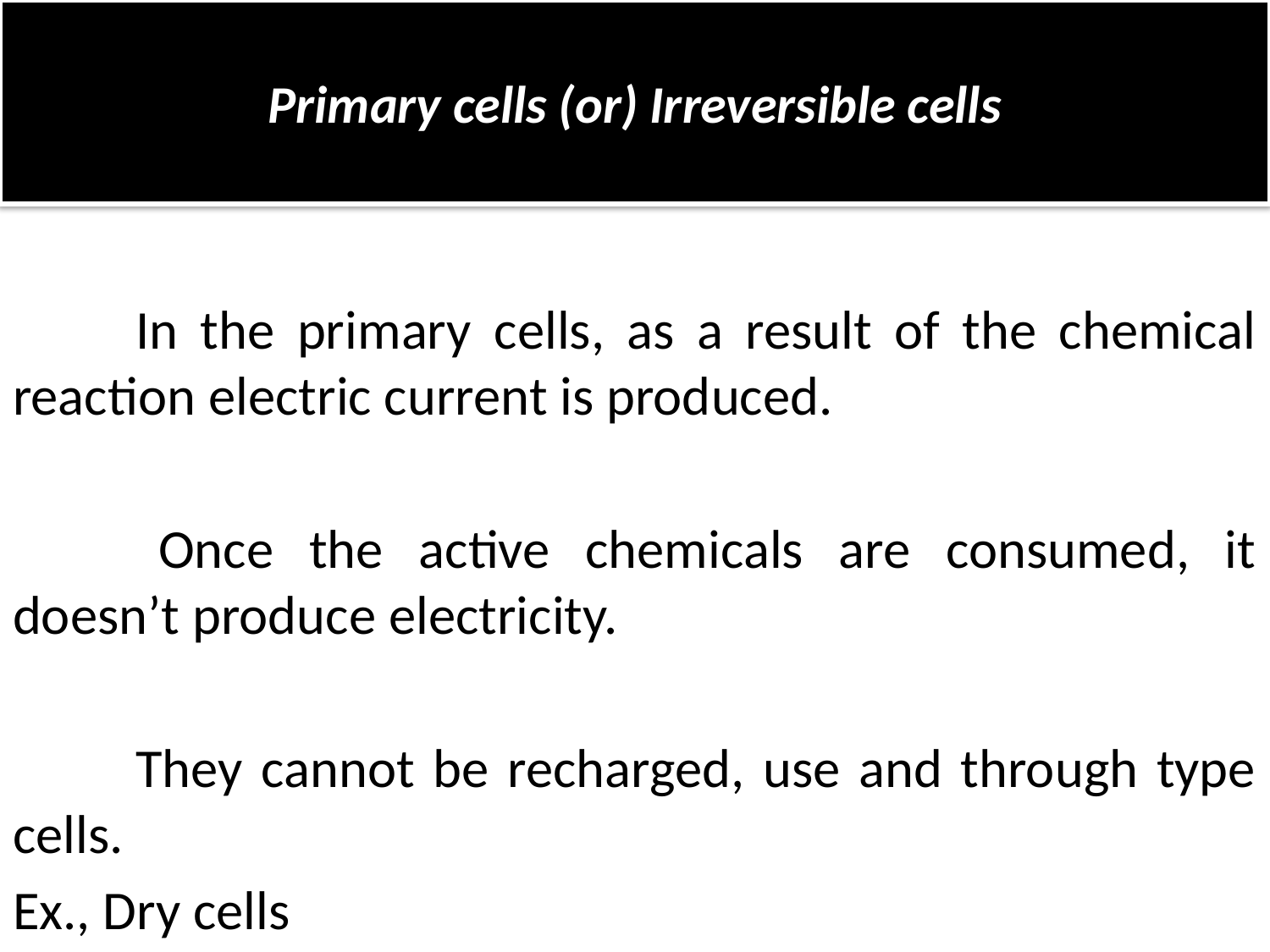

# Primary cells (or) Irreversible cells

	In the primary cells, as a result of the chemical reaction electric current is produced.

 	Once the active chemicals are consumed, it doesn’t produce electricity.

	They cannot be recharged, use and through type cells.
Ex., Dry cells